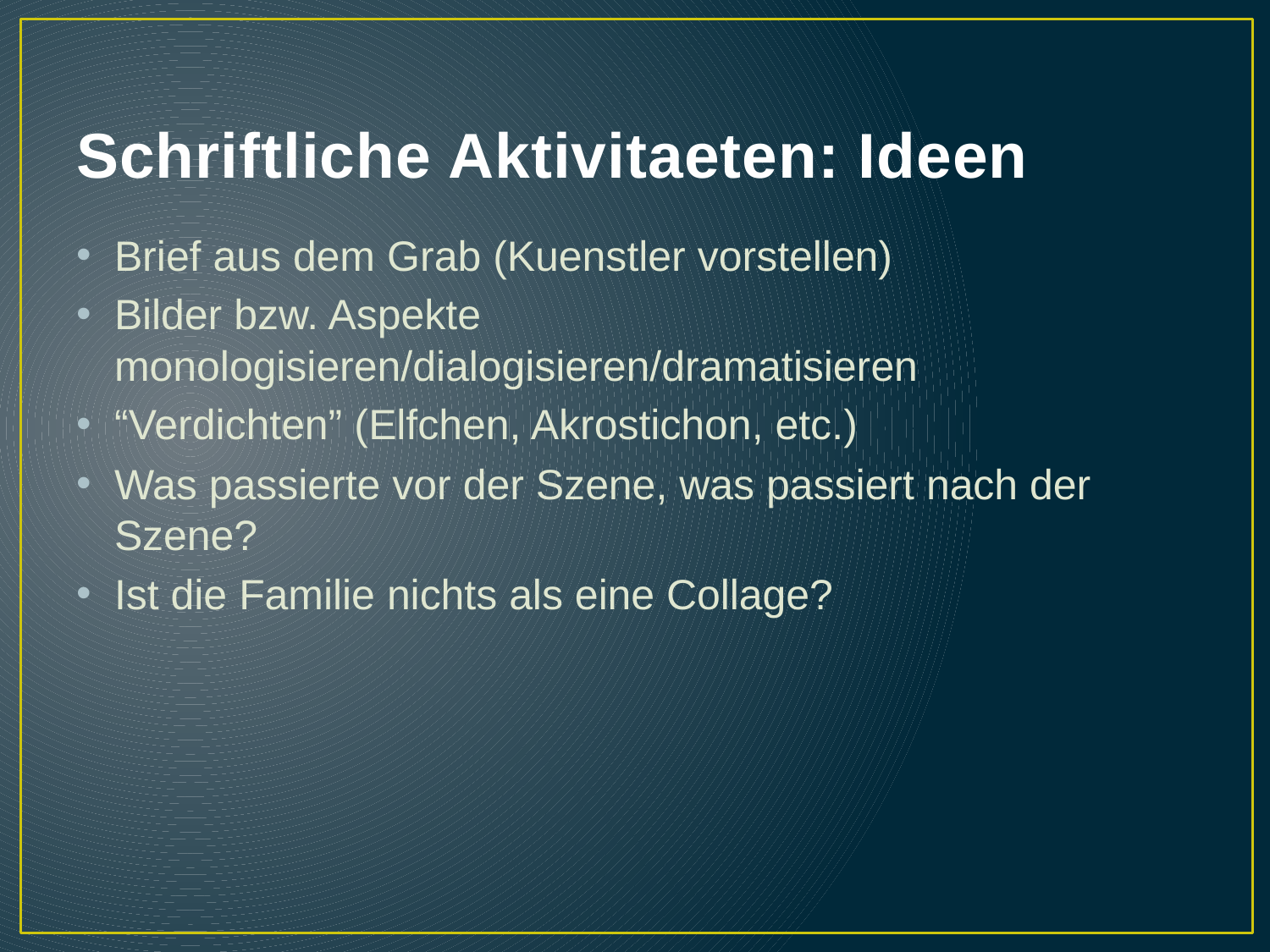

# Schriftliche Aktivitaeten: Ideen
Brief aus dem Grab (Kuenstler vorstellen)
Bilder bzw. Aspekte monologisieren/dialogisieren/dramatisieren
“Verdichten” (Elfchen, Akrostichon, etc.)
Was passierte vor der Szene, was passiert nach der Szene?
Ist die Familie nichts als eine Collage?